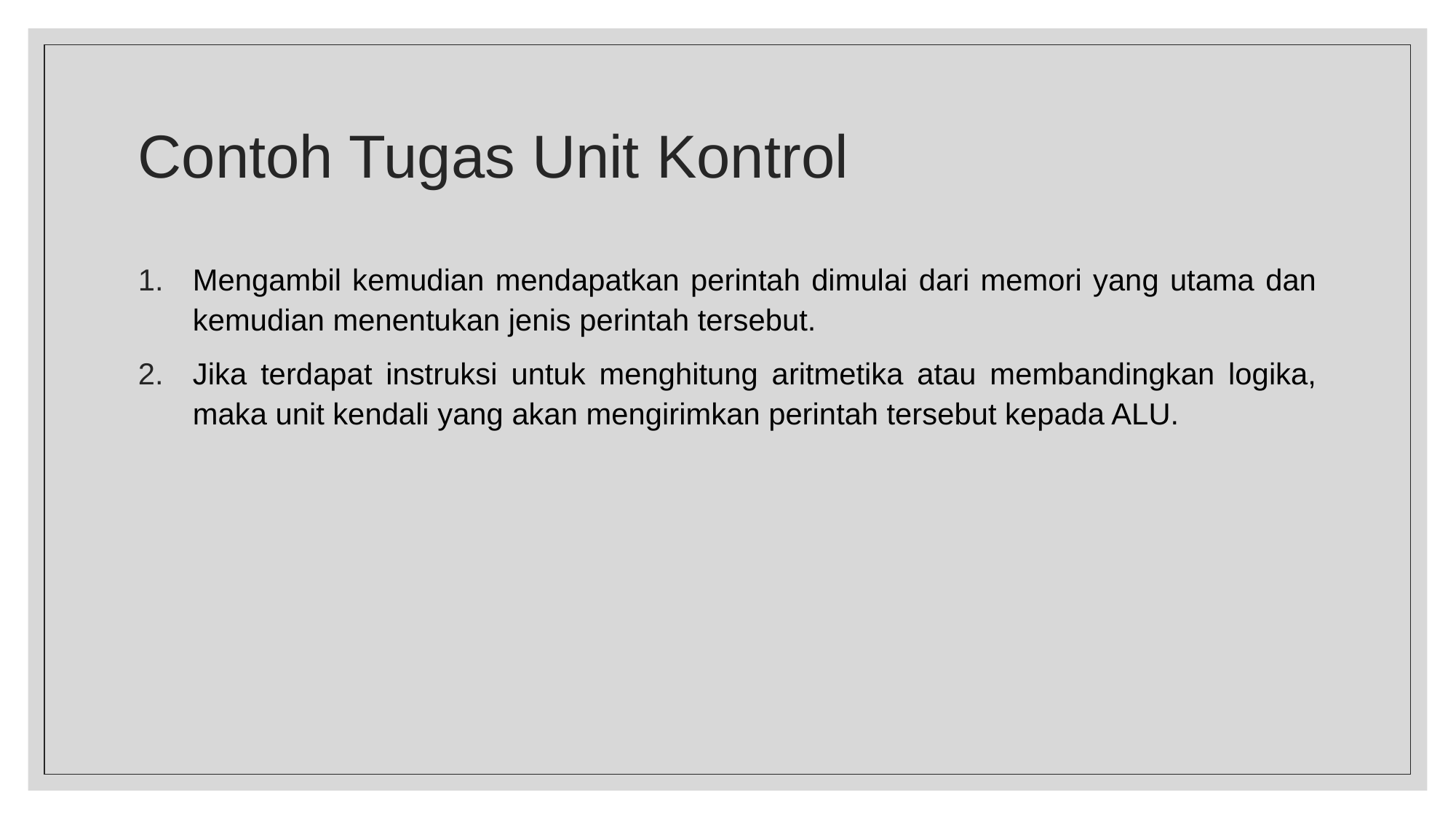

# Contoh Tugas Unit Kontrol
Mengambil kemudian mendapatkan perintah dimulai dari memori yang utama dan kemudian menentukan jenis perintah tersebut.
Jika terdapat instruksi untuk menghitung aritmetika atau membandingkan logika, maka unit kendali yang akan mengirimkan perintah tersebut kepada ALU.